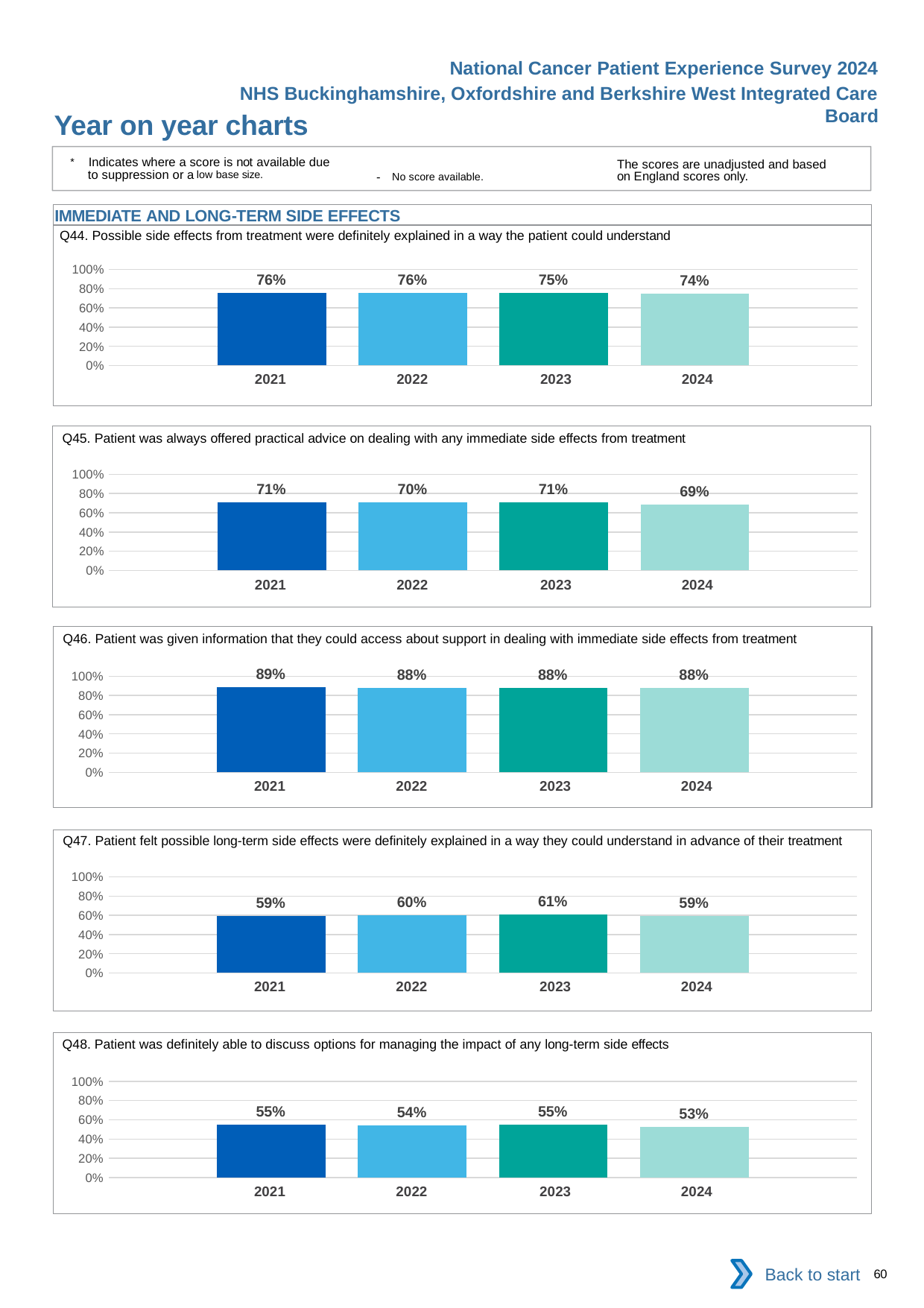

National Cancer Patient Experience Survey 2024
NHS Buckinghamshire, Oxfordshire and Berkshire West Integrated Care Board
Year on year charts

*  Indicates where a score is not available due to suppression or a low base size.
The scores are unadjusted and based on England scores only.
- No score available.
IMMEDIATE AND LONG-TERM SIDE EFFECTS
Q44. Possible side effects from treatment were definitely explained in a way the patient could understand

### Chart

| Category | 2021 | 2022 | 2023 | 2024 |
|---|---|---|---|---|
| Category 1 | 0.7577263 | 0.758712 | 0.7525409 | 0.7440559 |
| 2021 | 2022 | 2023 | 2024 |
| --- | --- | --- | --- |
Q45. Patient was always offered practical advice on dealing with any immediate side effects from treatment

### Chart

| Category | 2021 | 2022 | 2023 | 2024 |
|---|---|---|---|---|
| Category 1 | 0.7098657 | 0.7048276 | 0.7092532 | 0.6865451 |
| 2021 | 2022 | 2023 | 2024 |
| --- | --- | --- | --- |
Q46. Patient was given information that they could access about support in dealing with immediate side effects from treatment

### Chart

| Category | 2021 | 2022 | 2023 | 2024 |
|---|---|---|---|---|
| Category 1 | 0.8850909 | 0.8797035 | 0.8758741 | 0.8766626 |
| 2021 | 2022 | 2023 | 2024 |
| --- | --- | --- | --- |
Q47. Patient felt possible long-term side effects were definitely explained in a way they could understand in advance of their treatment

### Chart

| Category | 2021 | 2022 | 2023 | 2024 |
|---|---|---|---|---|
| Category 1 | 0.5946588 | 0.5979186 | 0.6116279 | 0.5914243 |
| 2021 | 2022 | 2023 | 2024 |
| --- | --- | --- | --- |
Q48. Patient was definitely able to discuss options for managing the impact of any long-term side effects

### Chart

| Category | 2021 | 2022 | 2023 | 2024 |
|---|---|---|---|---|
| Category 1 | 0.5519943 | 0.5402235 | 0.5497526 | 0.5268571 |
| 2021 | 2022 | 2023 | 2024 |
| --- | --- | --- | --- |
Back to start

60